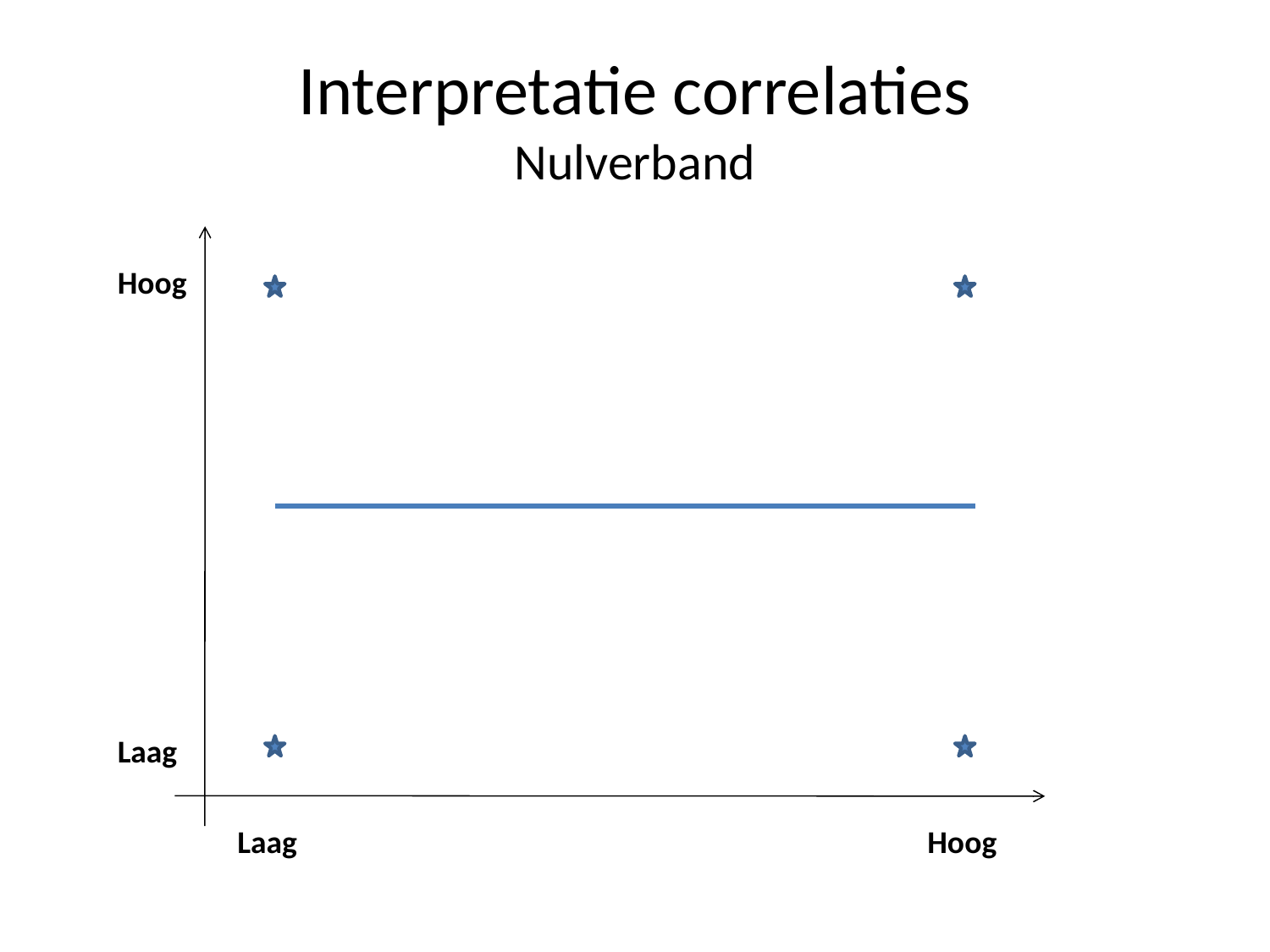

# Interpretatie correlaties Nulverband
Hoog

Laag

Laag
Hoog